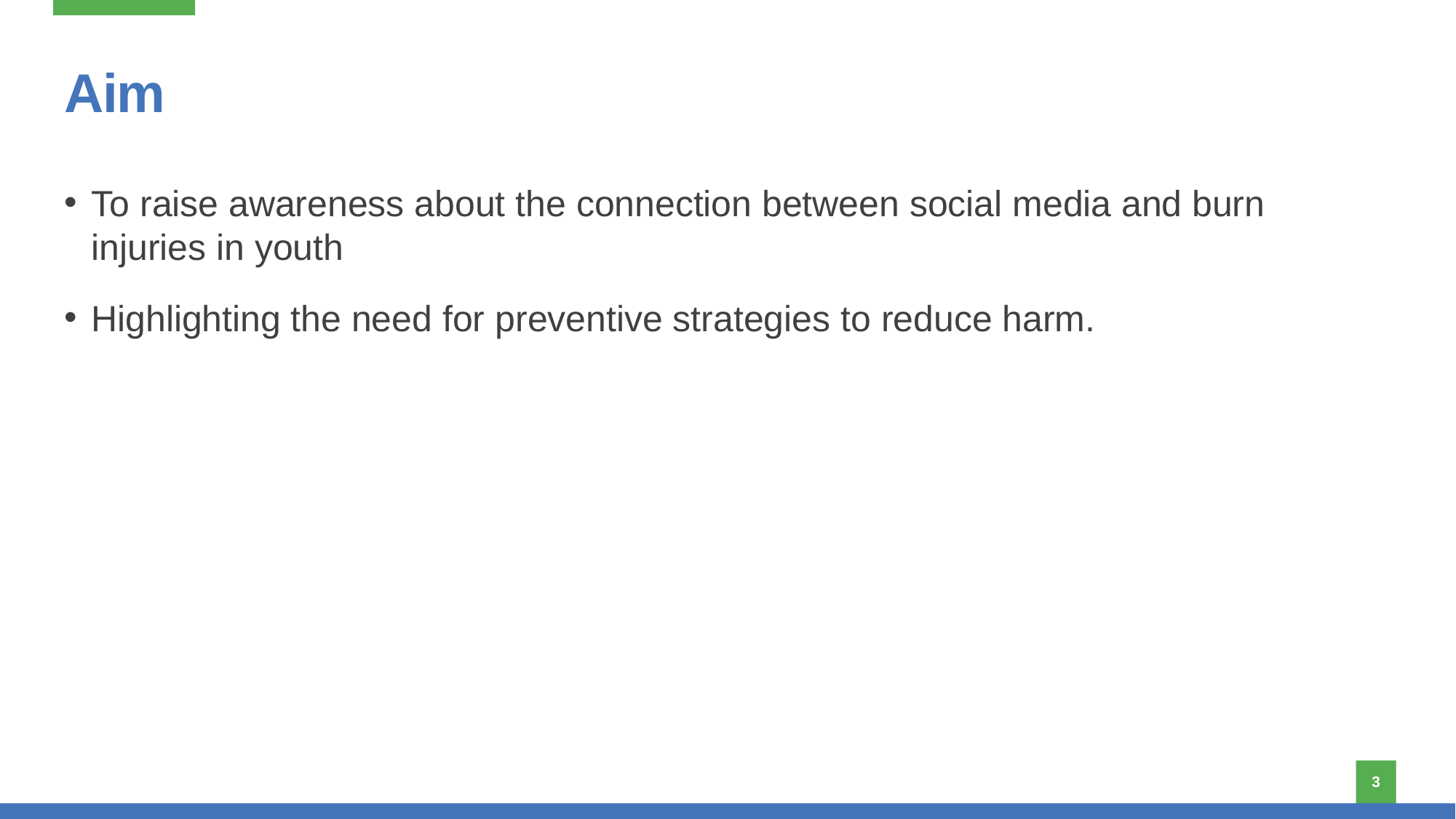

# Aim
To raise awareness about the connection between social media and burn injuries in youth
Highlighting the need for preventive strategies to reduce harm.